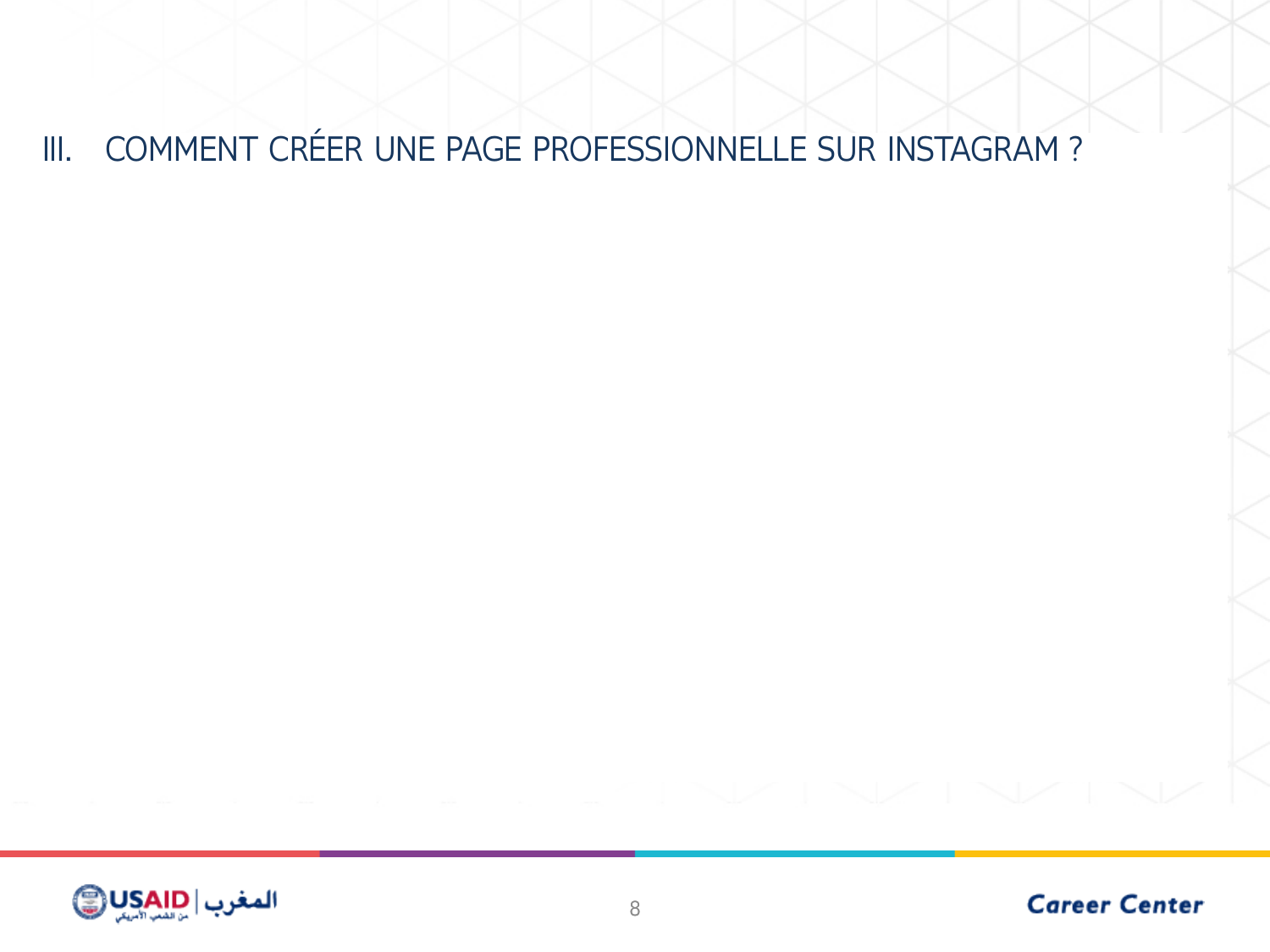

III.	Comment créer une page professionnelle sur Instagram ?